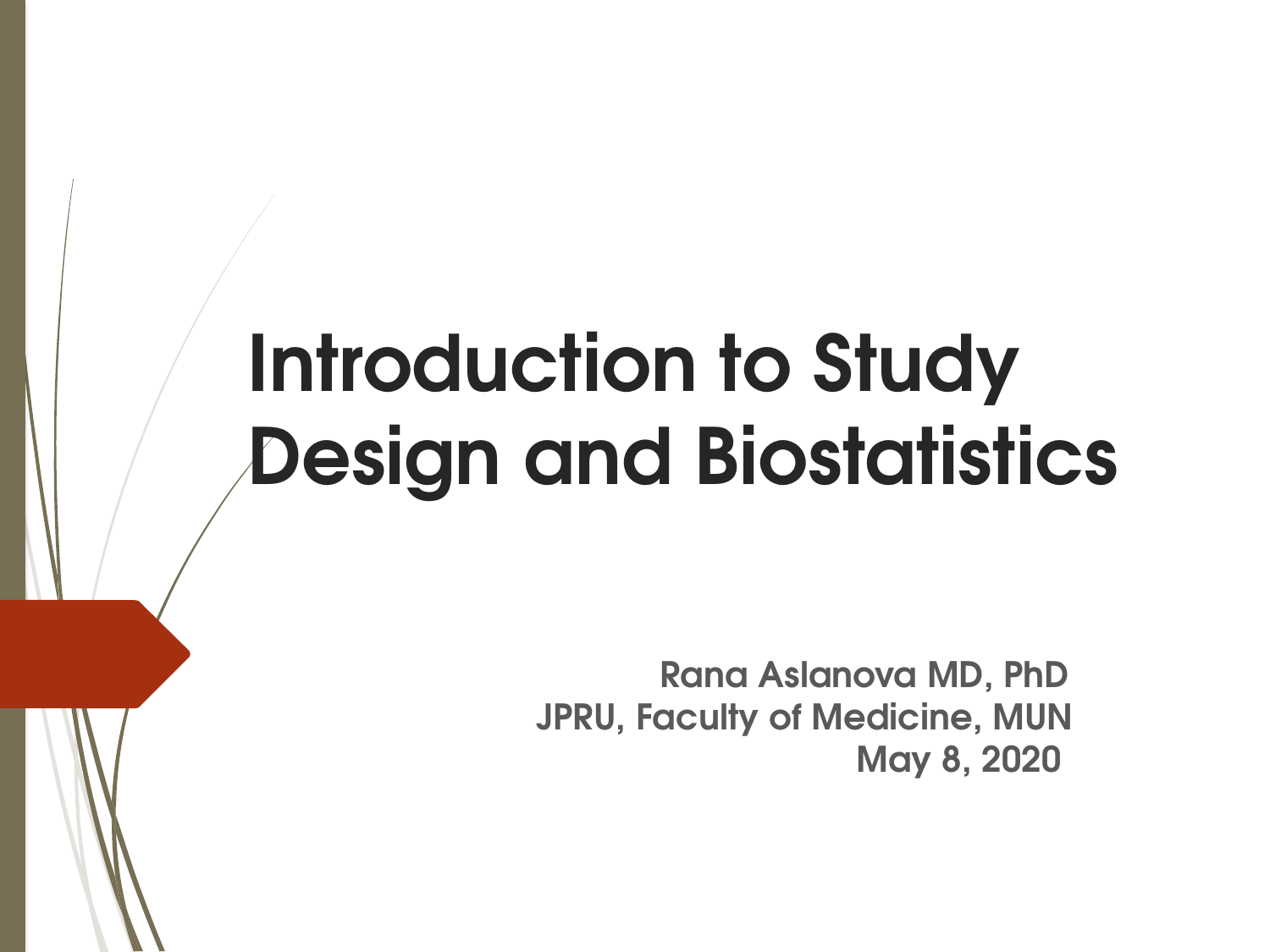

# Introduction to Study Design and Biostatistics
            Rana Aslanova MD, PhD
JPRU, Faculty of Medicine, MUN
                               May 8, 2020